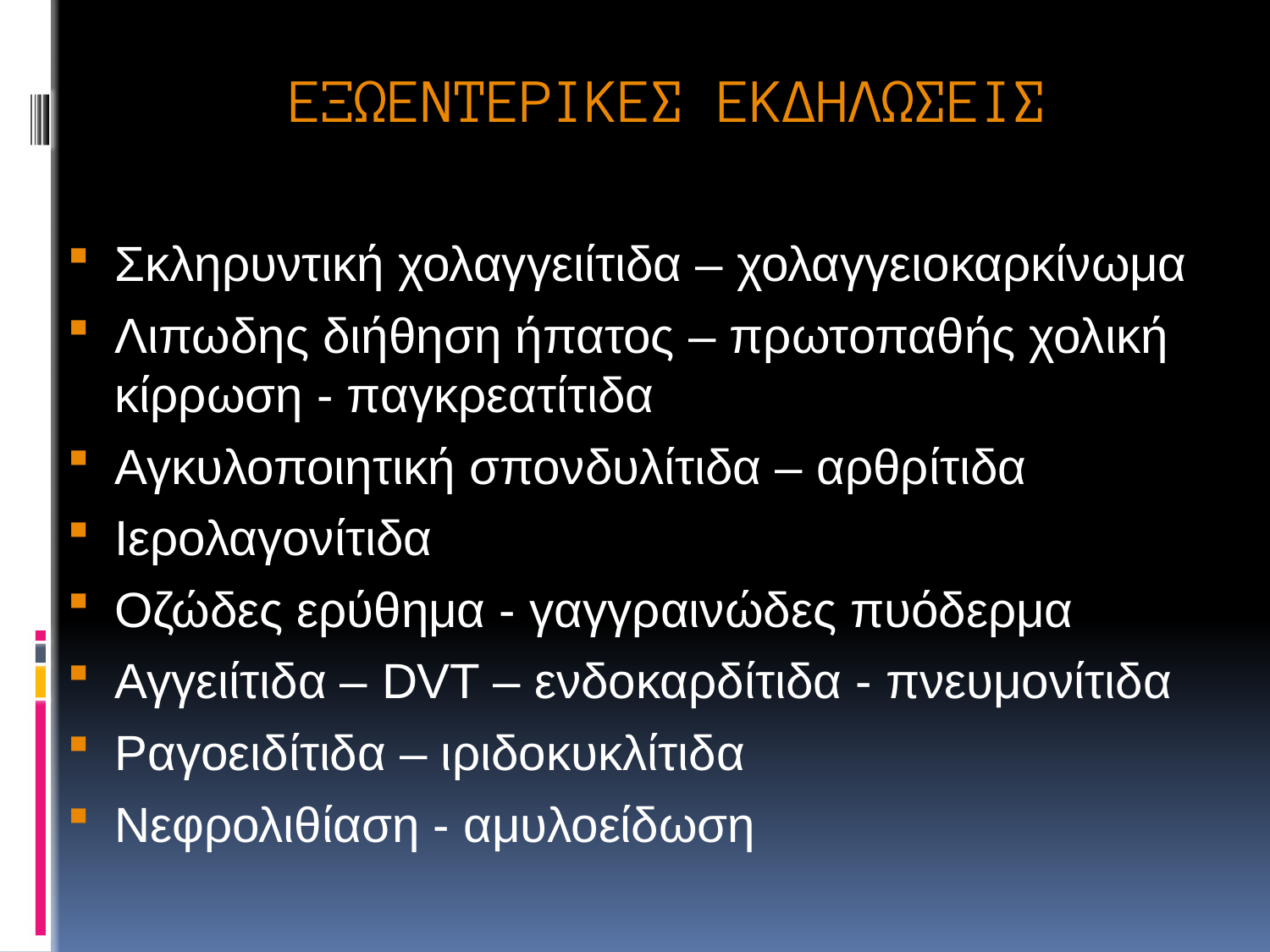

# ΕΞΩΕΝΤΕΡΙΚΕΣ ΕΚΔΗΛΩΣΕΙΣ
Σκληρυντική χολαγγειίτιδα – χολαγγειοκαρκίνωμα
Λιπωδης διήθηση ήπατος – πρωτοπαθής χολική κίρρωση - παγκρεατίτιδα
Αγκυλοποιητική σπονδυλίτιδα – αρθρίτιδα
Ιερολαγονίτιδα
Οζώδες ερύθημα - γαγγραινώδες πυόδερμα
Αγγειίτιδα – DVT – ενδοκαρδίτιδα - πνευμονίτιδα
Ραγοειδίτιδα – ιριδοκυκλίτιδα
Νεφρολιθίαση - αμυλοείδωση